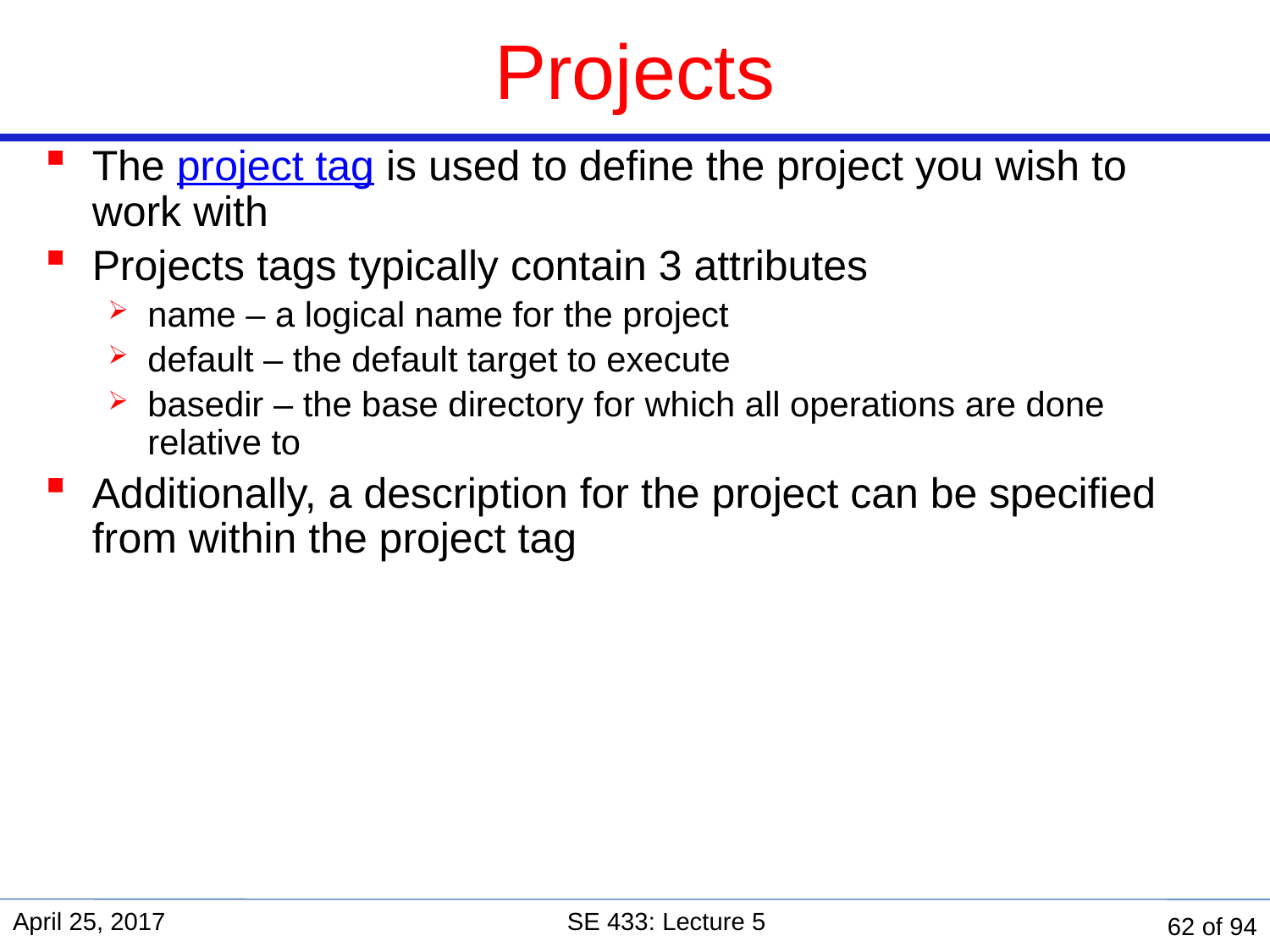

# Projects
The project tag is used to define the project you wish to work with
Projects tags typically contain 3 attributes
name – a logical name for the project
default – the default target to execute
basedir – the base directory for which all operations are done relative to
Additionally, a description for the project can be specified from within the project tag

April 25, 2017
SE 433: Lecture 5
62 of 94